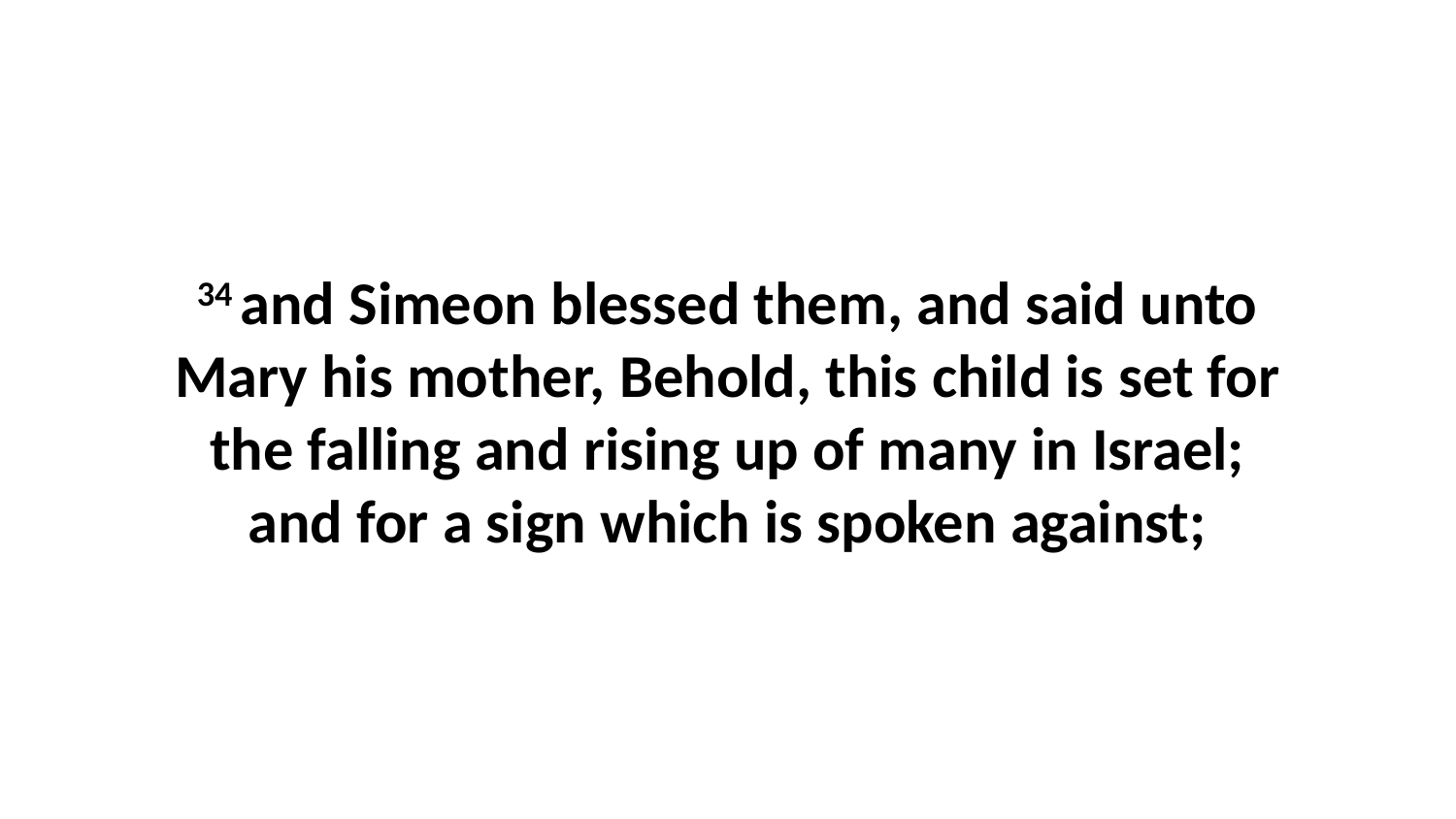

34 and Simeon blessed them, and said unto Mary his mother, Behold, this child is set for the falling and rising up of many in Israel; and for a sign which is spoken against;